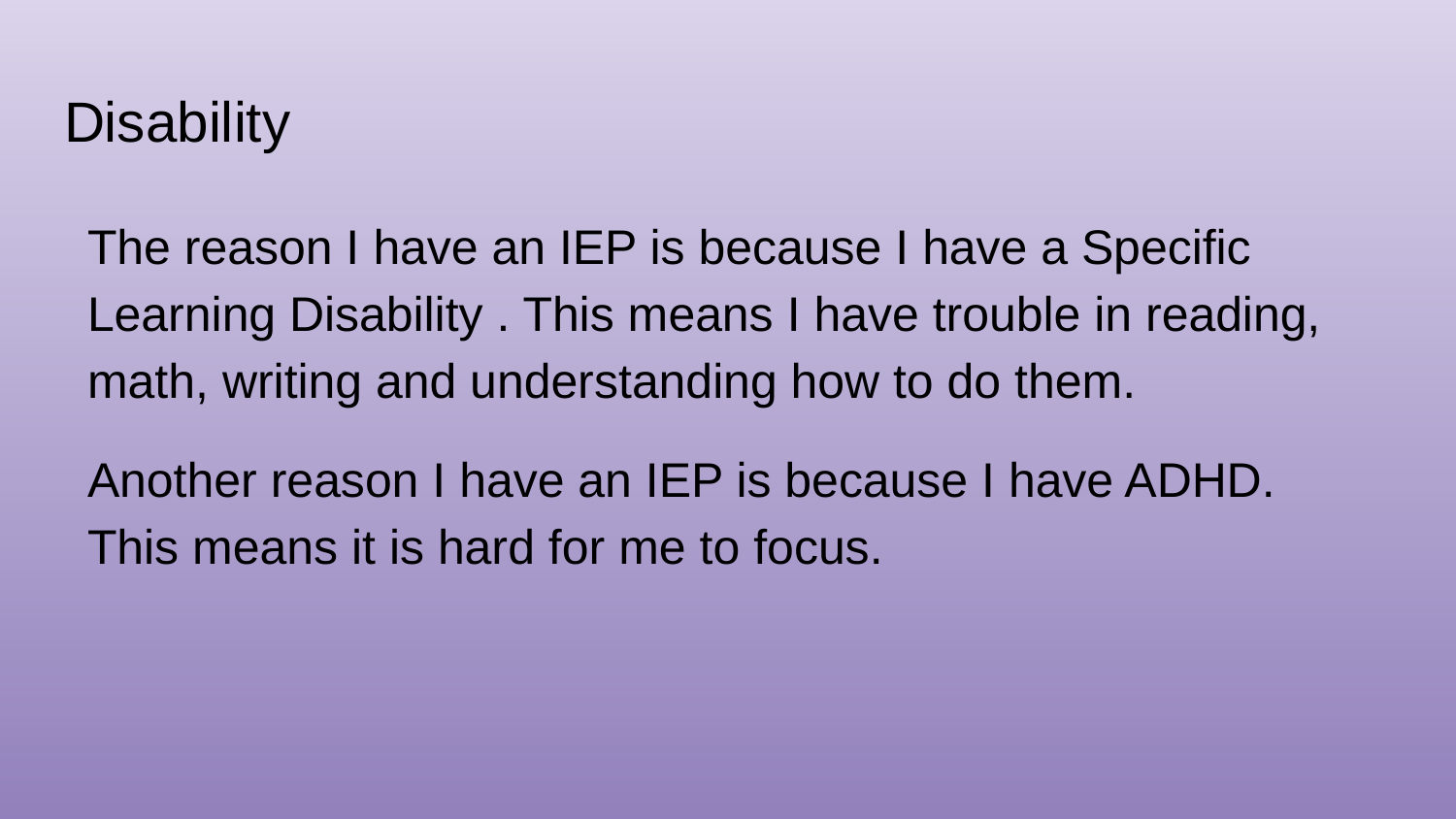

# Disability
The reason I have an IEP is because I have a Specific Learning Disability . This means I have trouble in reading, math, writing and understanding how to do them.
Another reason I have an IEP is because I have ADHD.  This means it is hard for me to focus.